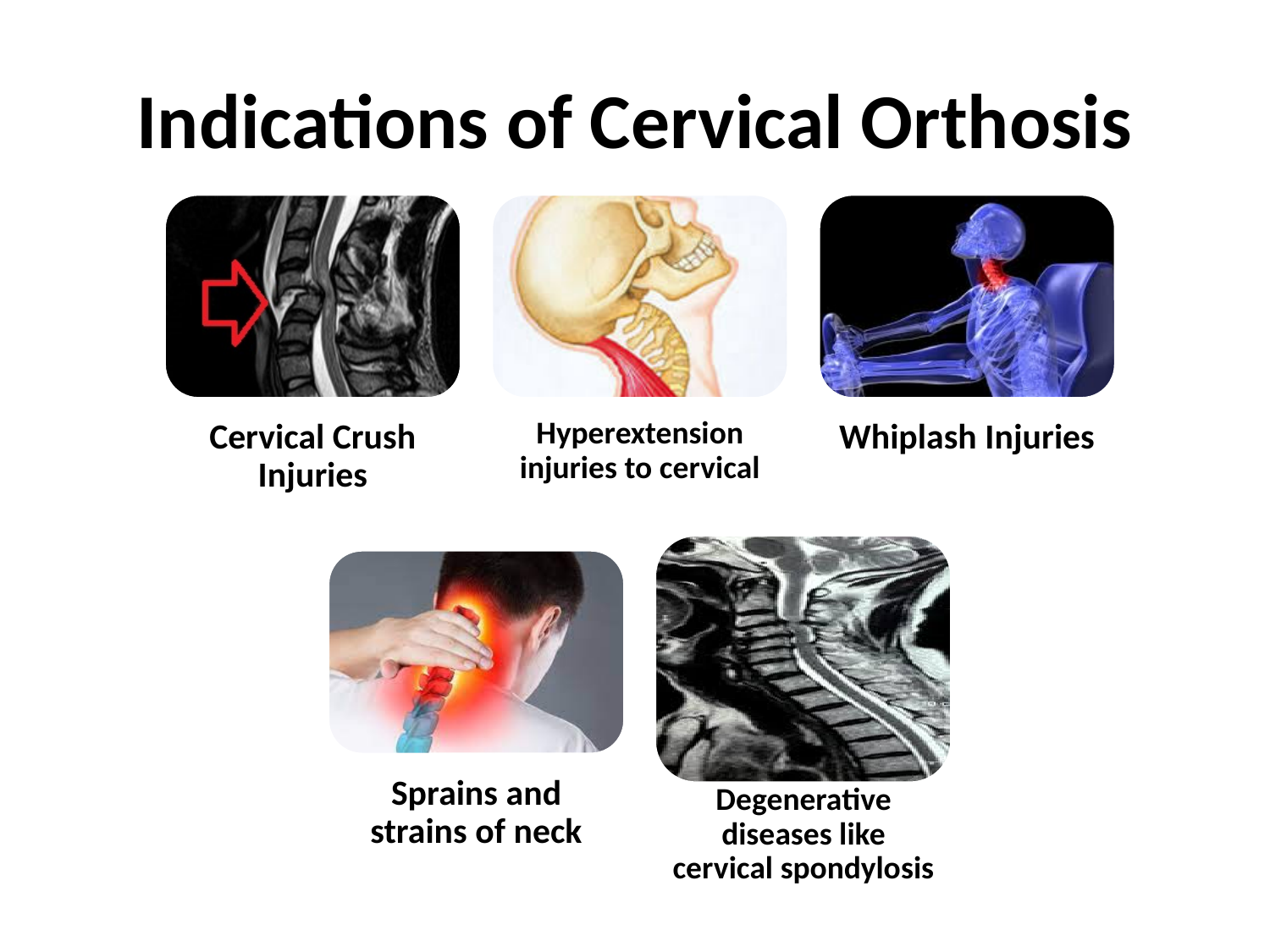

# Indications of Cervical Orthosis
Cervical Crush Injuries
Hyperextension injuries to cervical
Whiplash Injuries
Sprains and strains of neck
Degenerative diseases like cervical spondylosis